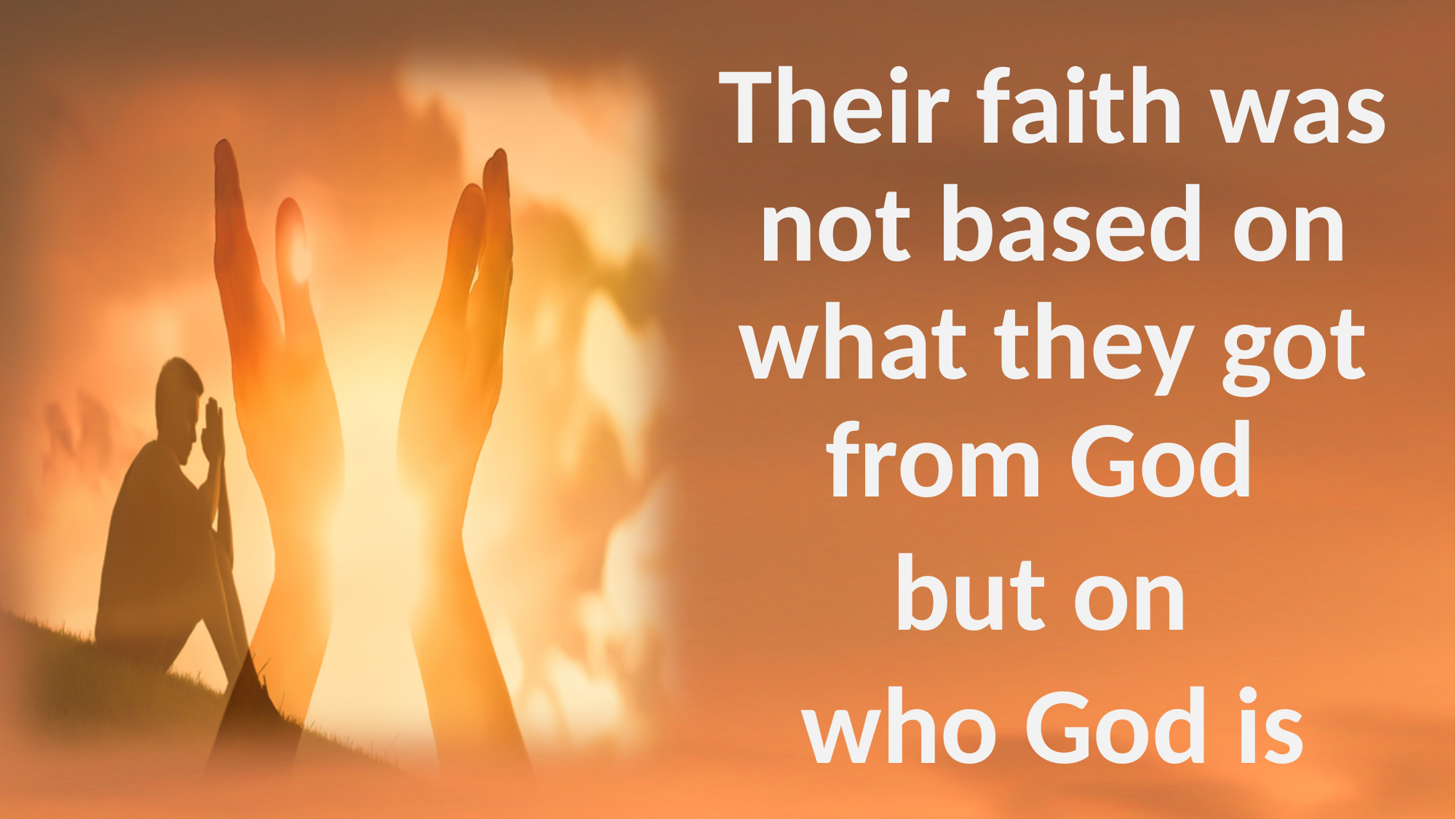

#
Their faith was not based on what they got from God
but on
who God is